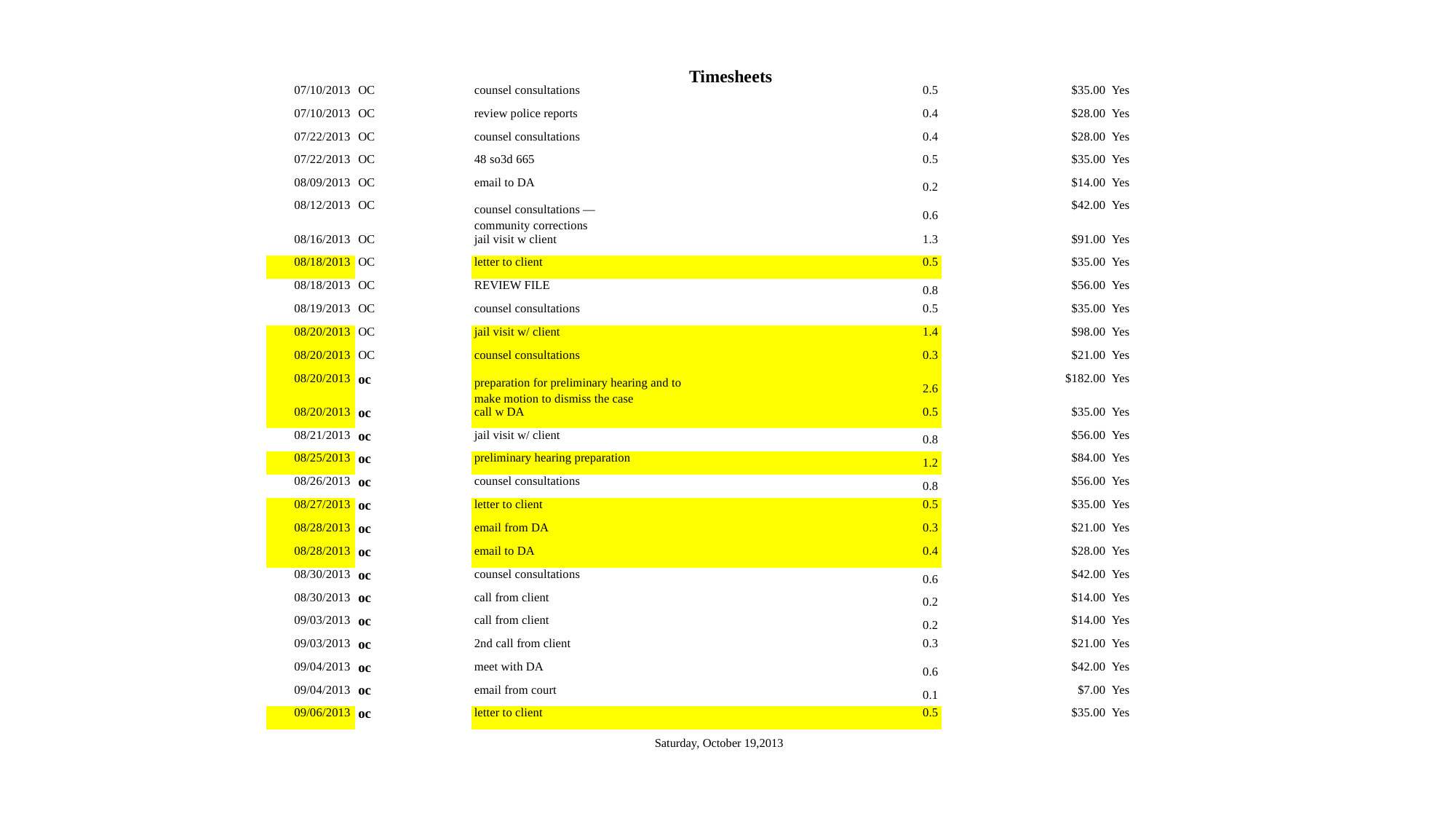

Timesheets
| 07/10/2013 | OC | counsel consultations | 0.5 | $35.00 | Yes |
| --- | --- | --- | --- | --- | --- |
| 07/10/2013 | OC | review police reports | 0.4 | $28.00 | Yes |
| 07/22/2013 | OC | counsel consultations | 0.4 | $28.00 | Yes |
| 07/22/2013 | OC | 48 so3d 665 | 0.5 | $35.00 | Yes |
| 08/09/2013 | OC | email to DA | 0.2 | $14.00 | Yes |
| 08/12/2013 | OC | counsel consultations — community corrections | 0.6 | $42.00 | Yes |
| 08/16/2013 | OC | jail visit w client | 1.3 | $91.00 | Yes |
| 08/18/2013 | OC | letter to client | 0.5 | $35.00 | Yes |
| 08/18/2013 | OC | REVIEW FILE | 0.8 | $56.00 | Yes |
| 08/19/2013 | OC | counsel consultations | 0.5 | $35.00 | Yes |
| 08/20/2013 | OC | jail visit w/ client | 1.4 | $98.00 | Yes |
| 08/20/2013 | OC | counsel consultations | 0.3 | $21.00 | Yes |
| 08/20/2013 | oc | preparation for preliminary hearing and to make motion to dismiss the case | 2.6 | $182.00 | Yes |
| 08/20/2013 | oc | call w DA | 0.5 | $35.00 | Yes |
| 08/21/2013 | oc | jail visit w/ client | 0.8 | $56.00 | Yes |
| 08/25/2013 | oc | preliminary hearing preparation | 1.2 | $84.00 | Yes |
| 08/26/2013 | oc | counsel consultations | 0.8 | $56.00 | Yes |
| 08/27/2013 | oc | letter to client | 0.5 | $35.00 | Yes |
| 08/28/2013 | oc | email from DA | 0.3 | $21.00 | Yes |
| 08/28/2013 | oc | email to DA | 0.4 | $28.00 | Yes |
| 08/30/2013 | oc | counsel consultations | 0.6 | $42.00 | Yes |
| 08/30/2013 | oc | call from client | 0.2 | $14.00 | Yes |
| 09/03/2013 | oc | call from client | 0.2 | $14.00 | Yes |
| 09/03/2013 | oc | 2nd call from client | 0.3 | $21.00 | Yes |
| 09/04/2013 | oc | meet with DA | 0.6 | $42.00 | Yes |
| 09/04/2013 | oc | email from court | 0.1 | $7.00 | Yes |
| 09/06/2013 | oc | letter to client | 0.5 | $35.00 | Yes |
Saturday, October 19,2013